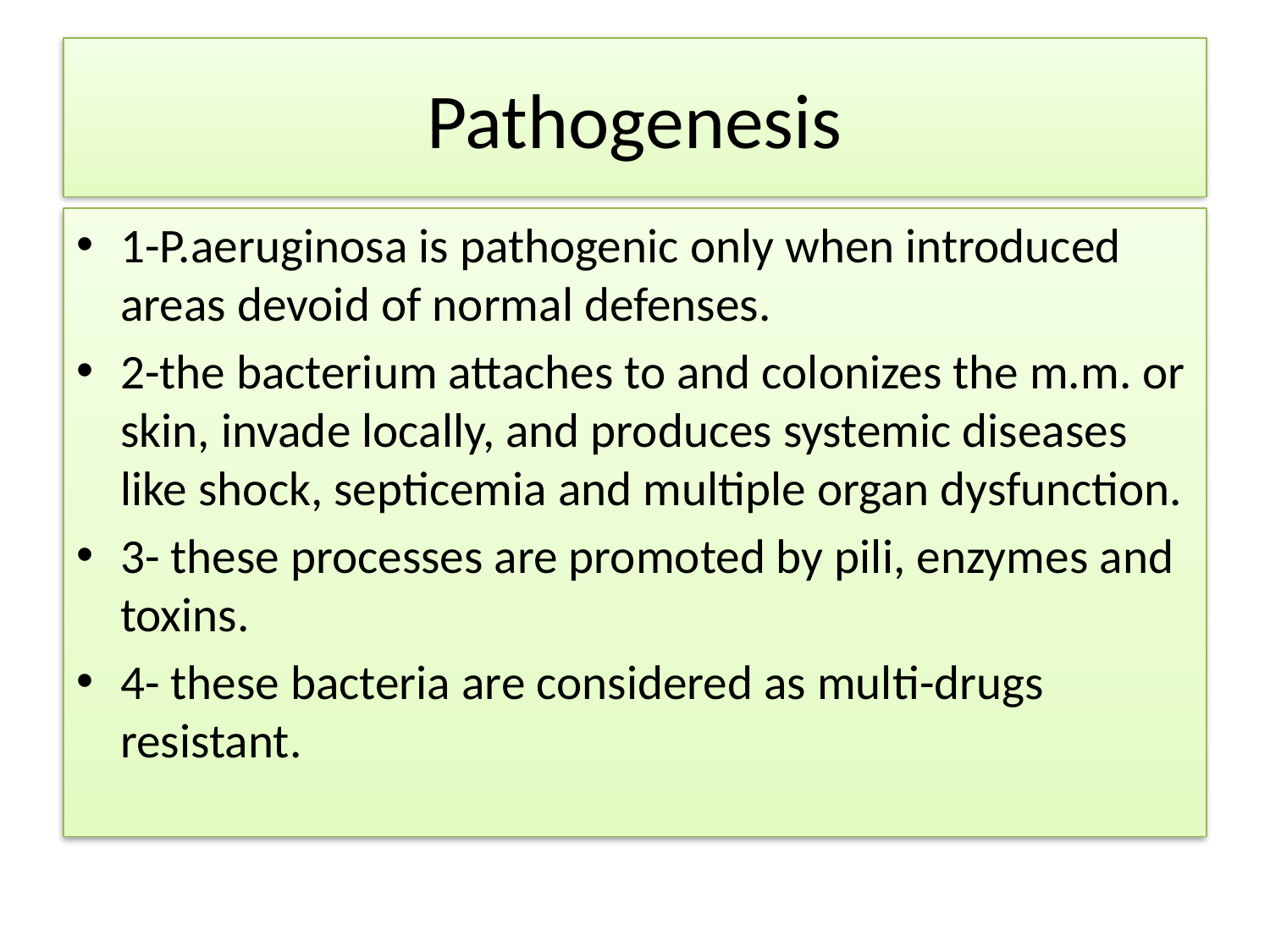

# Pathogenesis
1-P.aeruginosa is pathogenic only when introduced areas devoid of normal defenses.
2-the bacterium attaches to and colonizes the m.m. or skin, invade locally, and produces systemic diseases like shock, septicemia and multiple organ dysfunction.
3- these processes are promoted by pili, enzymes and toxins.
4- these bacteria are considered as multi-drugs resistant.